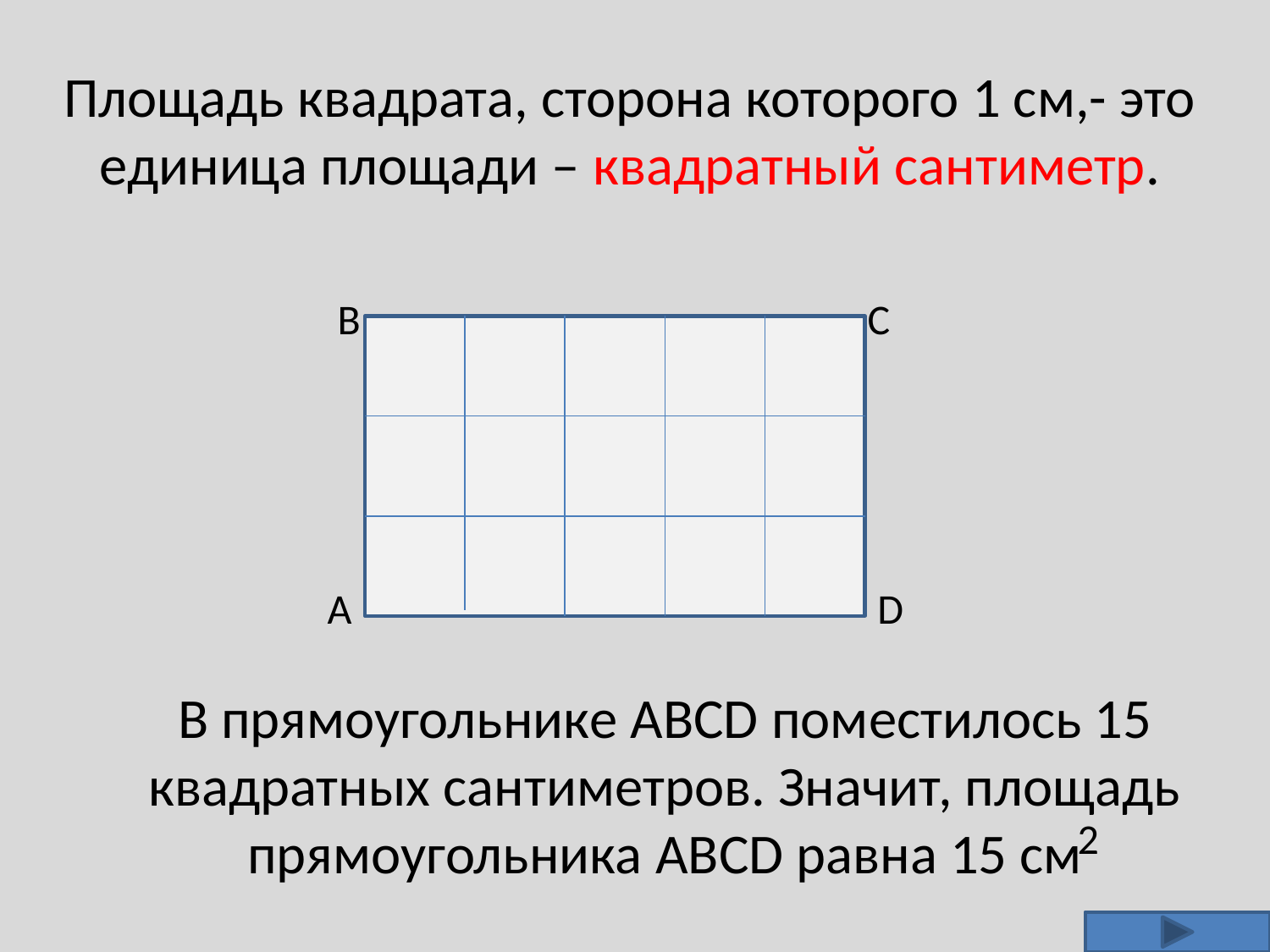

# Площадь квадрата, сторона которого 1 см,- это единица площади – квадратный сантиметр.
B
C

A
D
В прямоугольнике ABCD поместилось 15 квадратных сантиметров. Значит, площадь прямоугольника ABCD равна 15 см
2